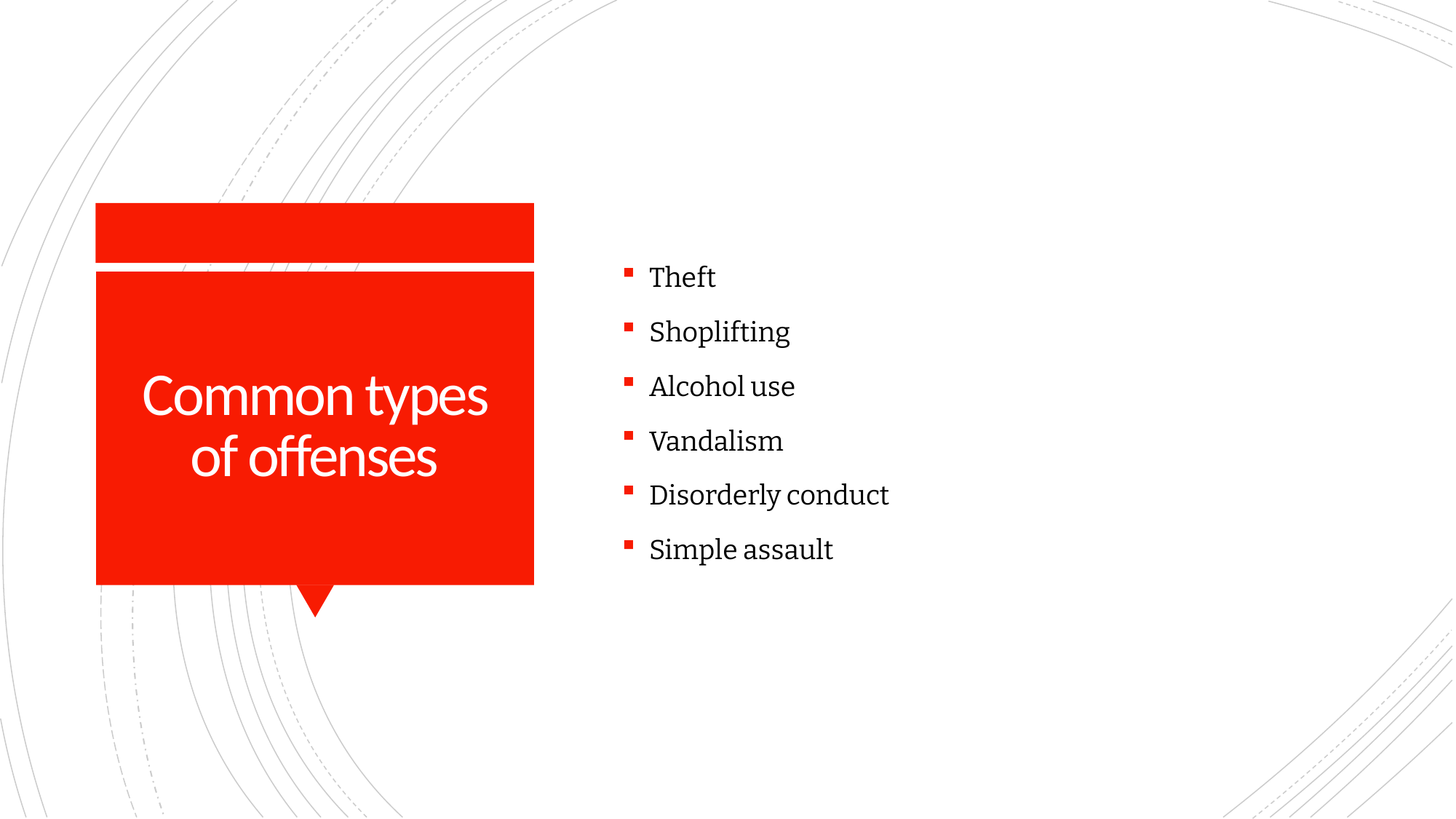

Theft
Shoplifting
Alcohol use
Vandalism
Disorderly conduct
Simple assault
# Common types of offenses